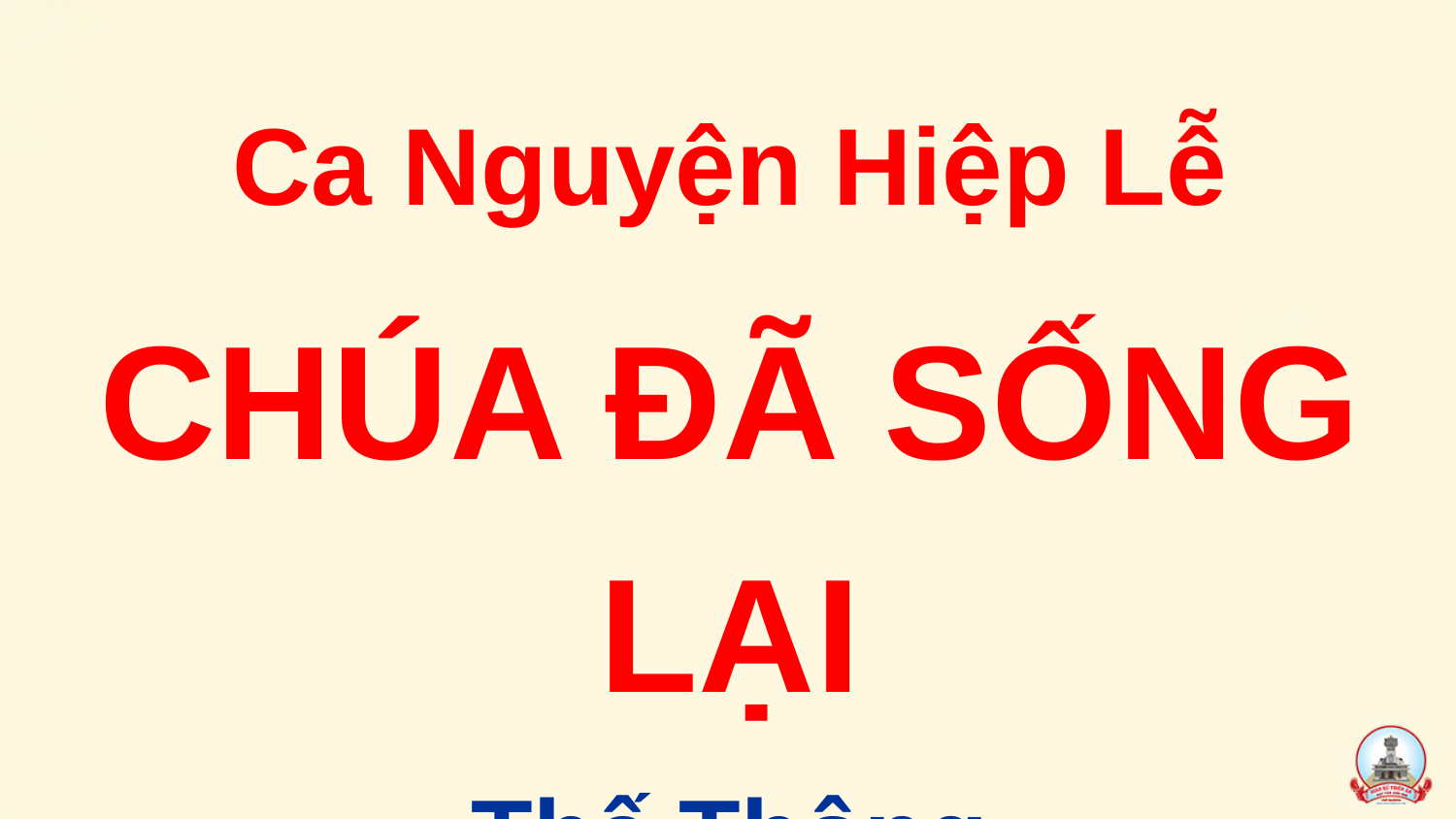

Ca Nguyện Hiệp Lễ
CHÚA ĐÃ SỐNG LẠI
Thế Thông